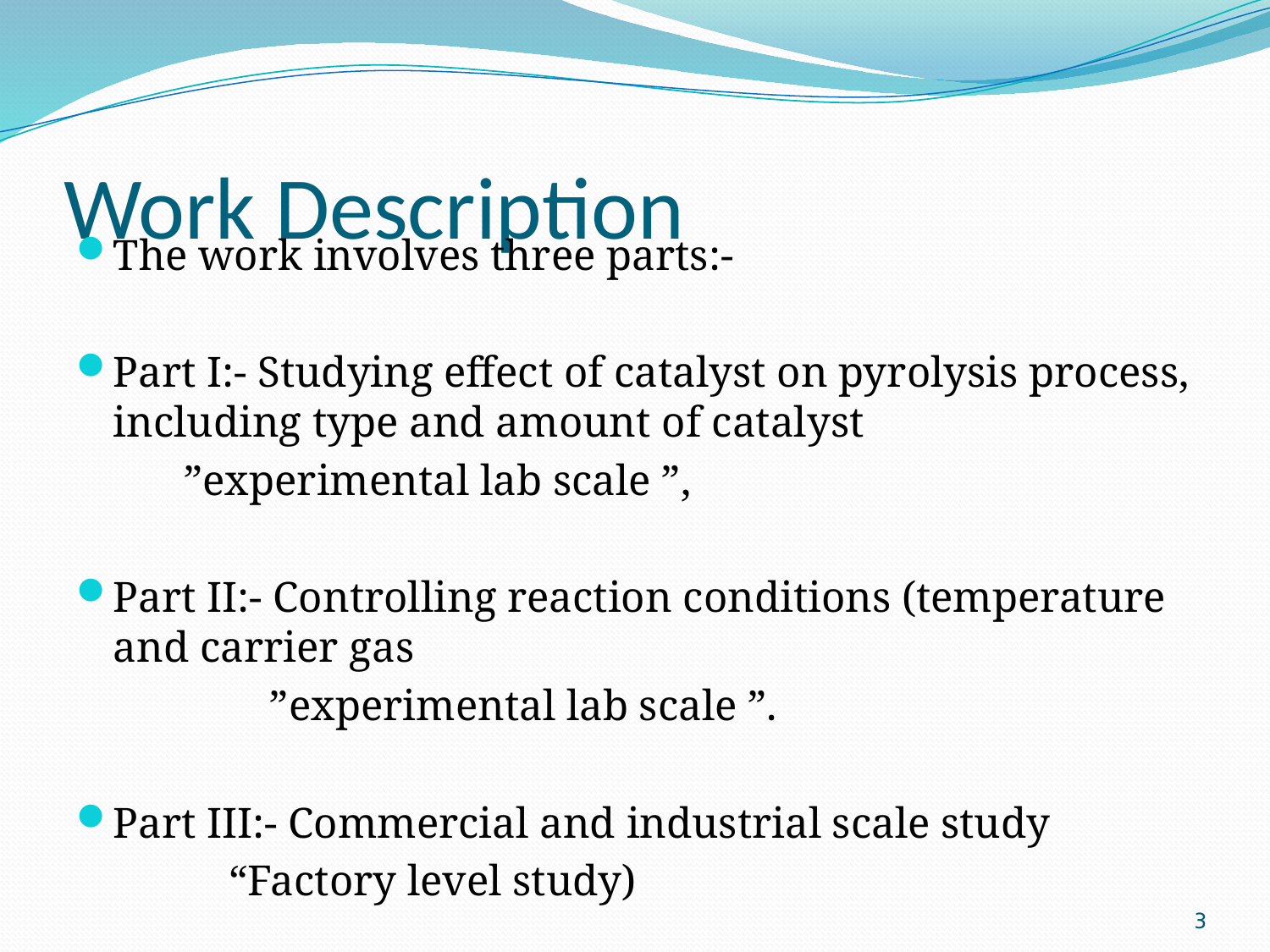

# Work Description
The work involves three parts:-

Part I:- Studying effect of catalyst on pyrolysis process, including type and amount of catalyst
          ”experimental lab scale ”,

Part II:- Controlling reaction conditions (temperature and carrier gas
                  ”experimental lab scale ”.

Part III:- Commercial and industrial scale study
            		“Factory level study)

3